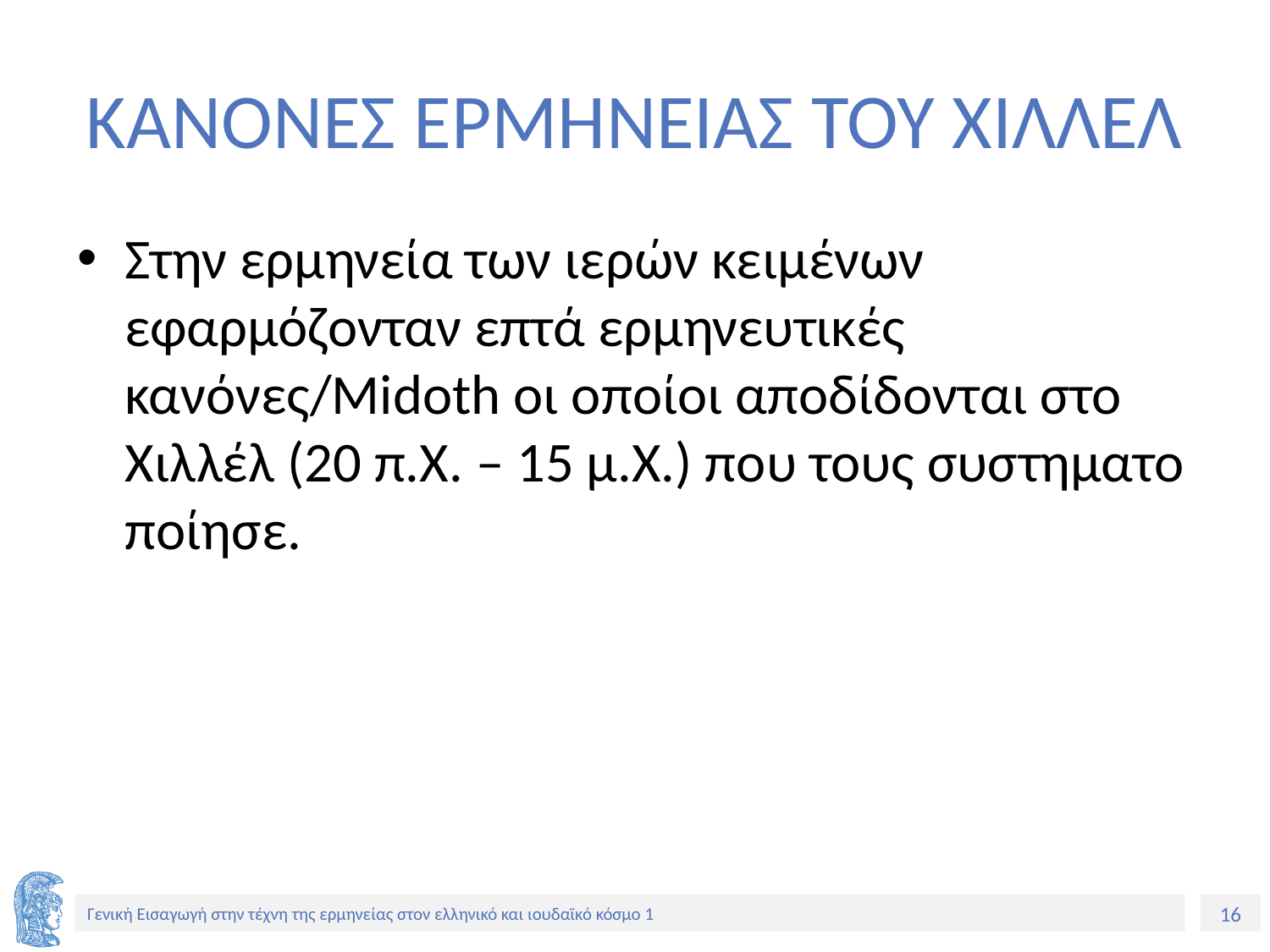

# ΚΑΝΟΝΕΣ ΕΡΜΗΝΕΙΑΣ ΤΟΥ ΧΙΛΛΕΛ
Στην ερμηνεία των ιερών κειμένων εφαρμόζονταν επτά ερμηνευτικές κανόνες/Μidoth οι οποίοι αποδίδονται στο Χιλλέλ (20 π.Χ. – 15 μ.Χ.) που τους συστηματο­ποίησε.